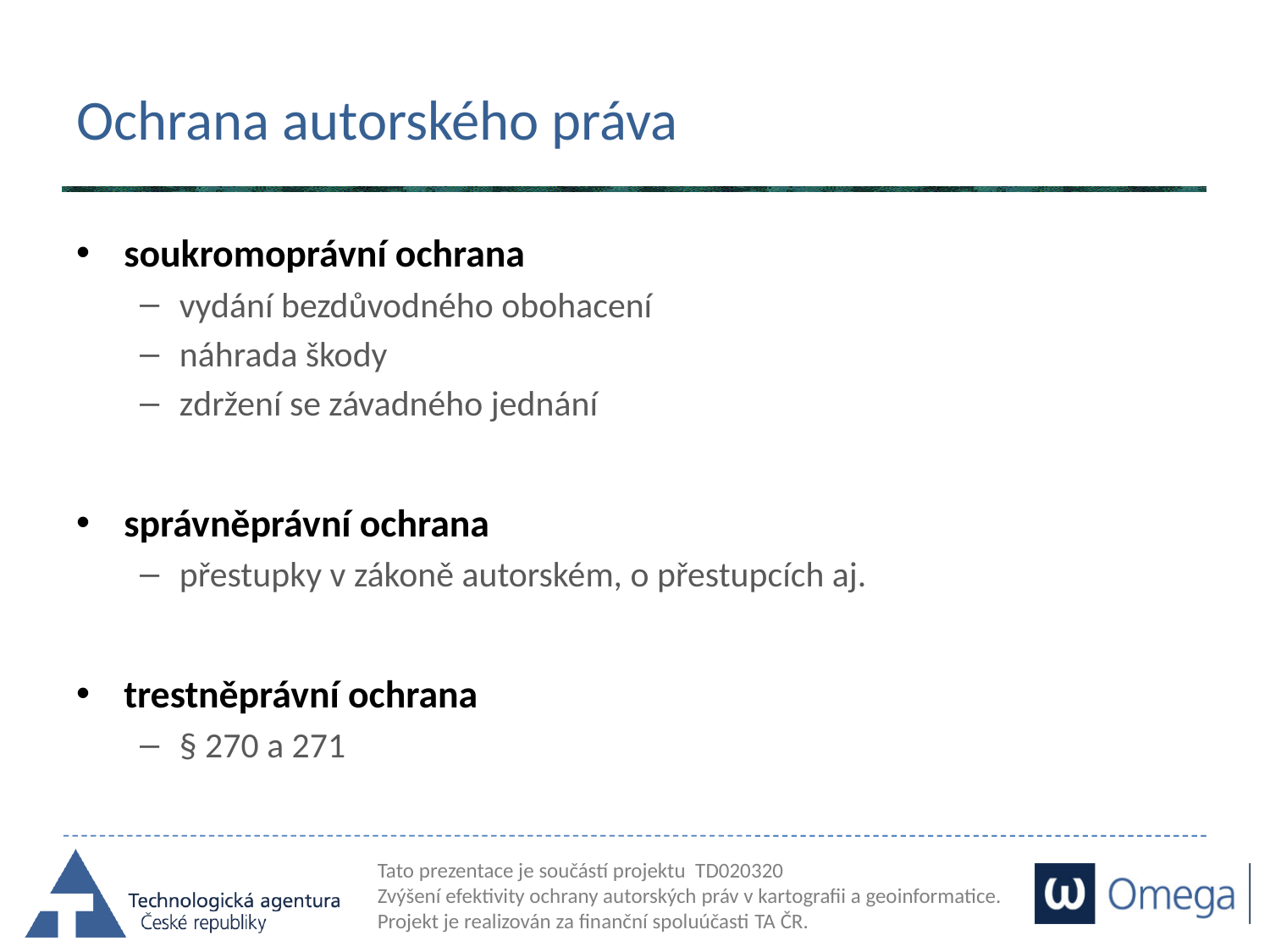

# Ochrana autorského práva
soukromoprávní ochrana
vydání bezdůvodného obohacení
náhrada škody
zdržení se závadného jednání

správněprávní ochrana
přestupky v zákoně autorském, o přestupcích aj.

trestněprávní ochrana
§ 270 a 271